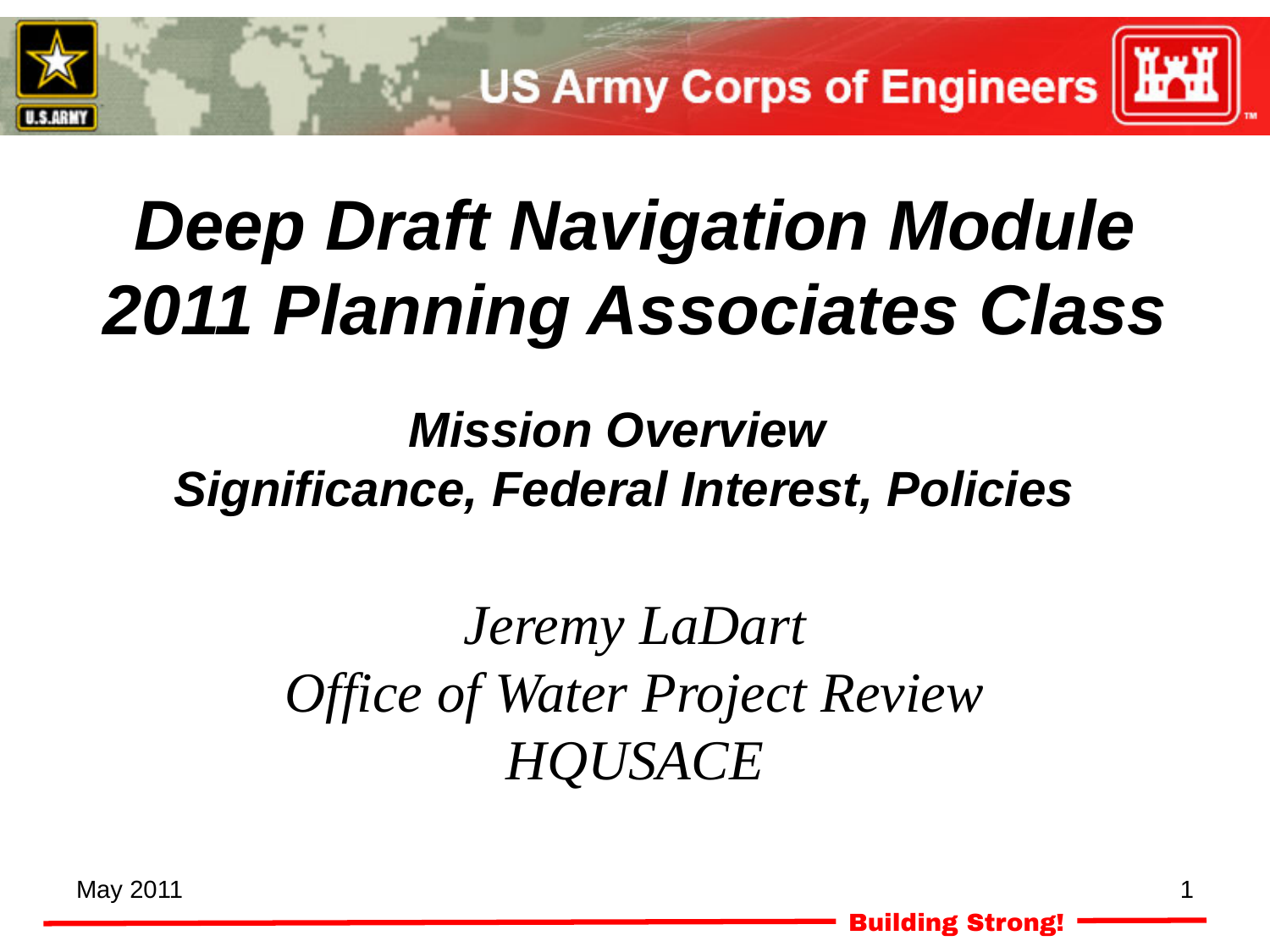

# Deep Draft Navigation Module 2011 Planning Associates Class
Mission Overview
Significance, Federal Interest, Policies
Jeremy LaDart
Office of Water Project Review
HQUSACE

May 2011
1